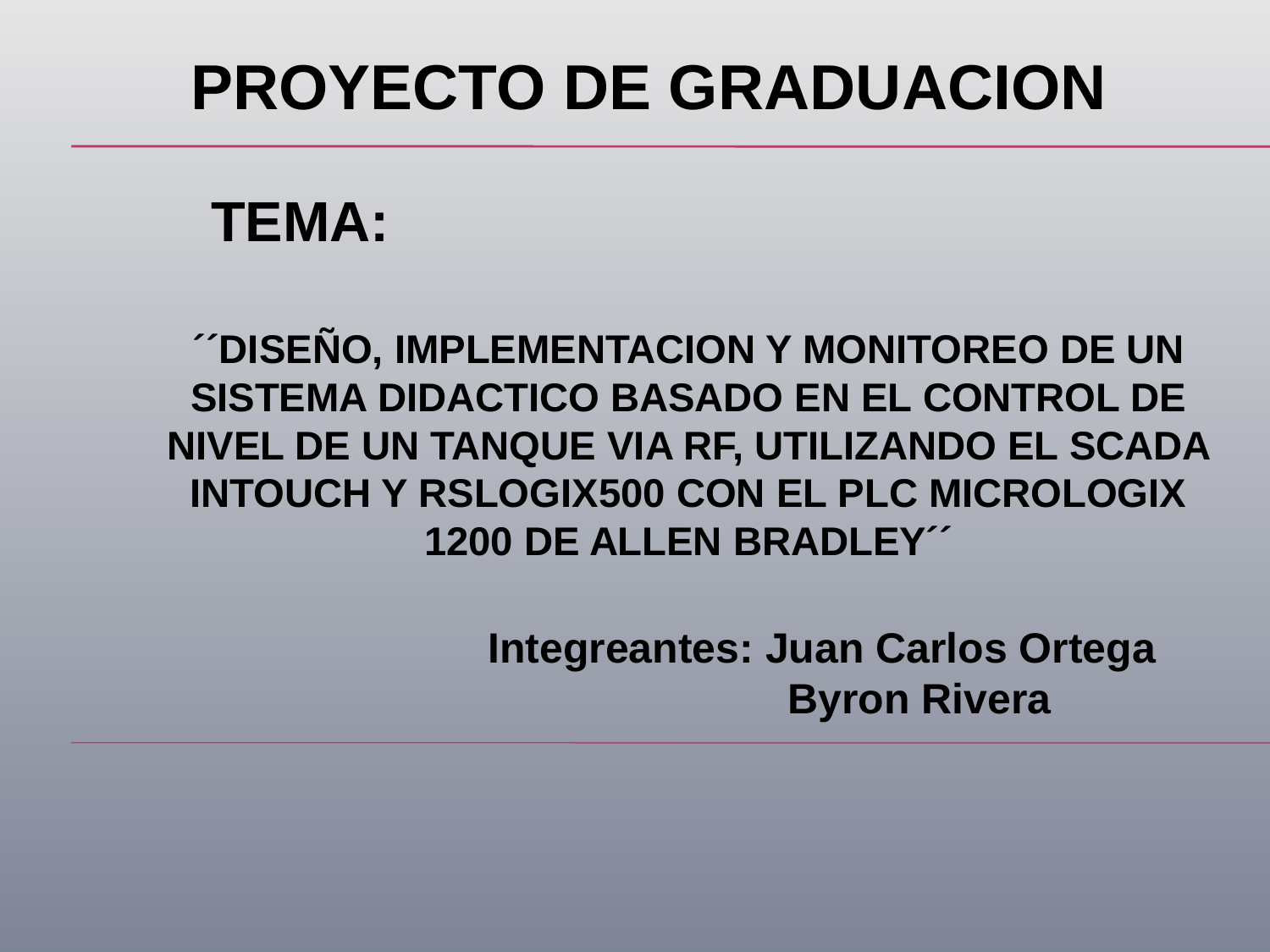

# PROYECTO DE GRADUACION
TEMA:
´´DISEÑO, IMPLEMENTACION Y MONITOREO DE UN SISTEMA DIDACTICO BASADO EN EL CONTROL DE NIVEL DE UN TANQUE VIA RF, UTILIZANDO EL SCADA INTOUCH Y RSLOGIX500 CON EL PLC MICROLOGIX 1200 DE ALLEN BRADLEY´´

Integreantes: Juan Carlos Ortega
                                          Byron Rivera